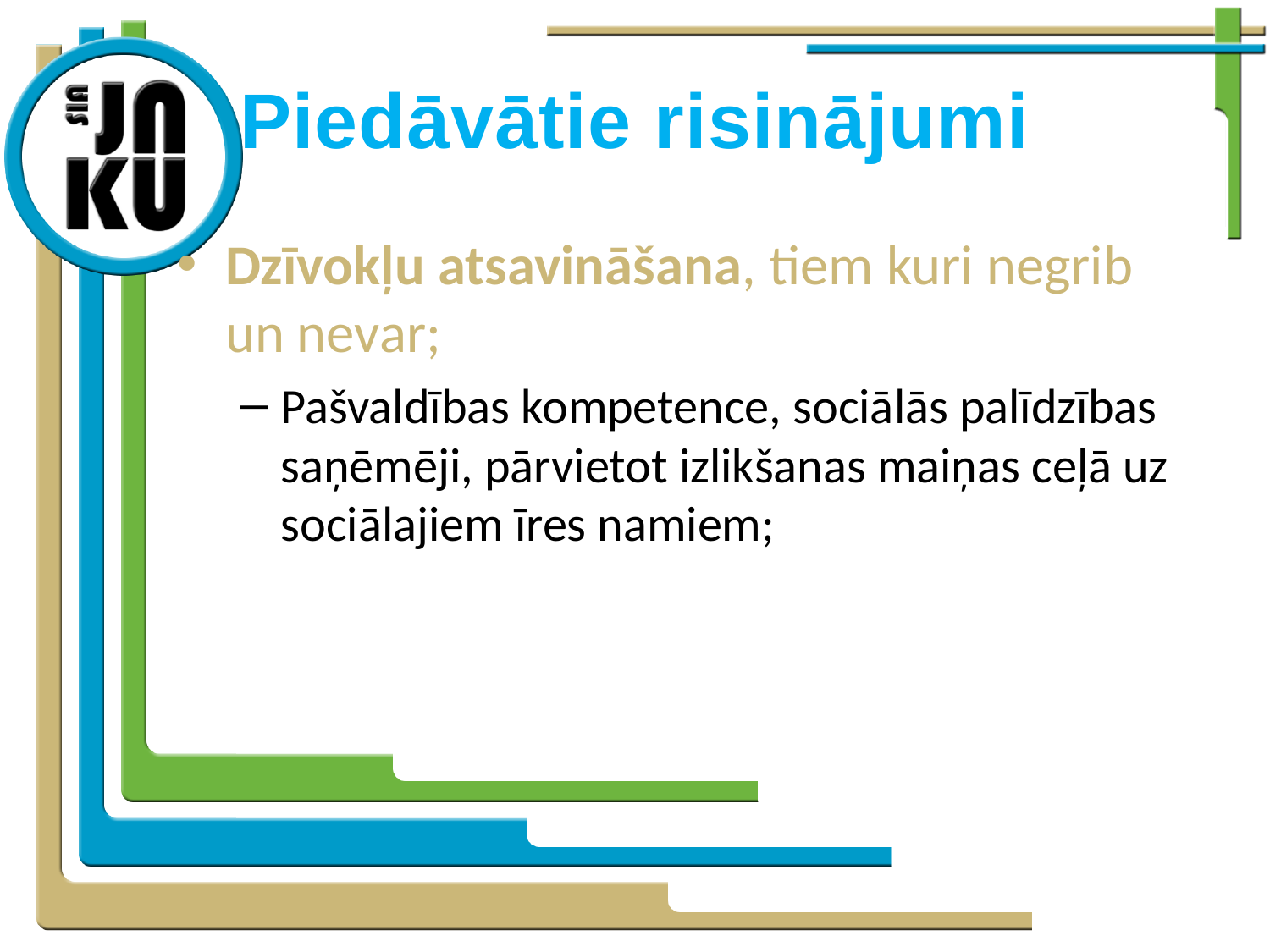

# Piedāvātie risinājumi
Dzīvokļu atsavināšana, tiem kuri negrib un nevar;
Pašvaldības kompetence, sociālās palīdzības saņēmēji, pārvietot izlikšanas maiņas ceļā uz sociālajiem īres namiem;